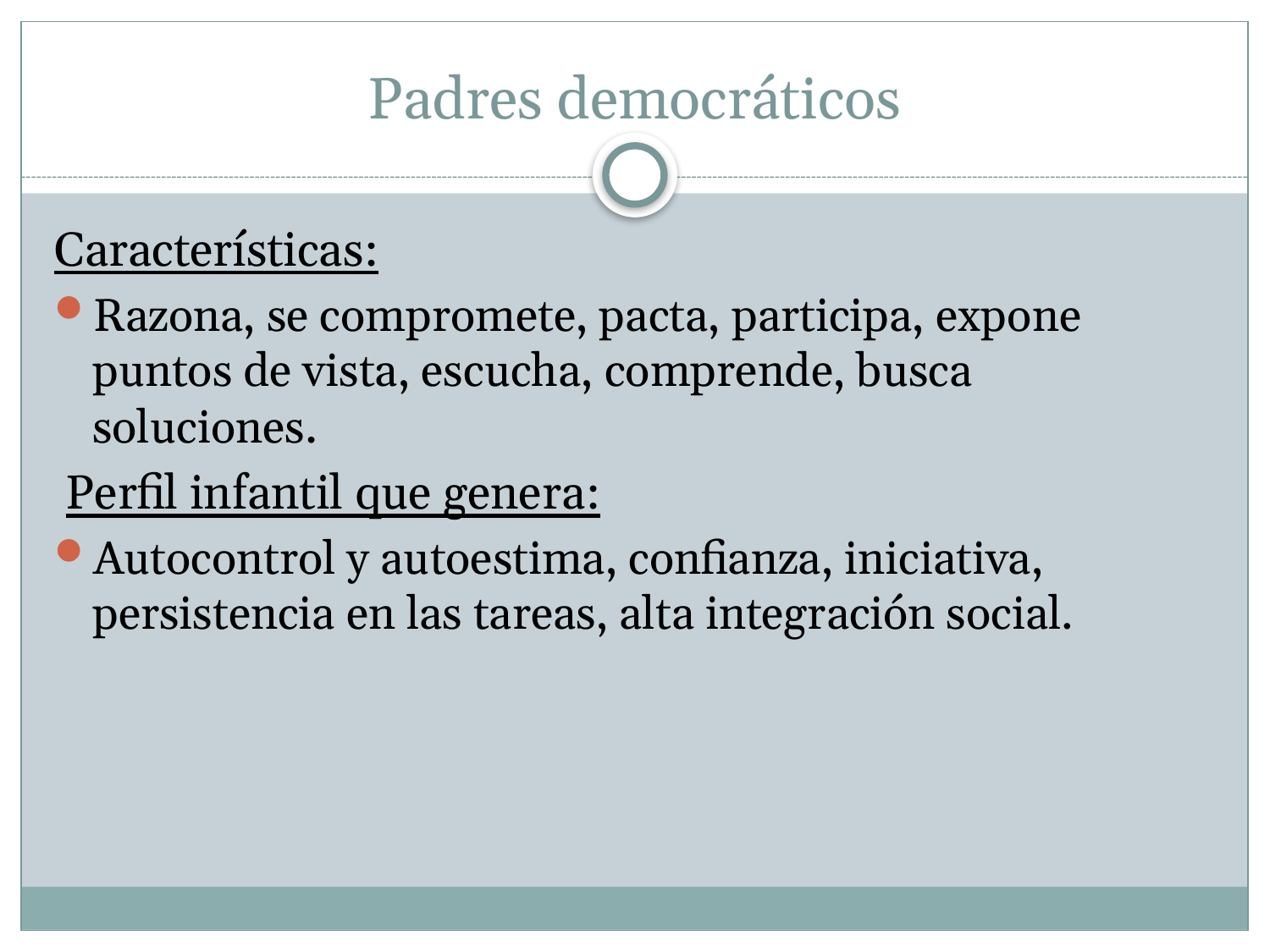

# Padres democráticos
Características:
Razona, se compromete, pacta, participa, expone puntos de vista, escucha, comprende, busca soluciones.
 Perfil infantil que genera:
Autocontrol y autoestima, confianza, iniciativa, persistencia en las tareas, alta integración social.